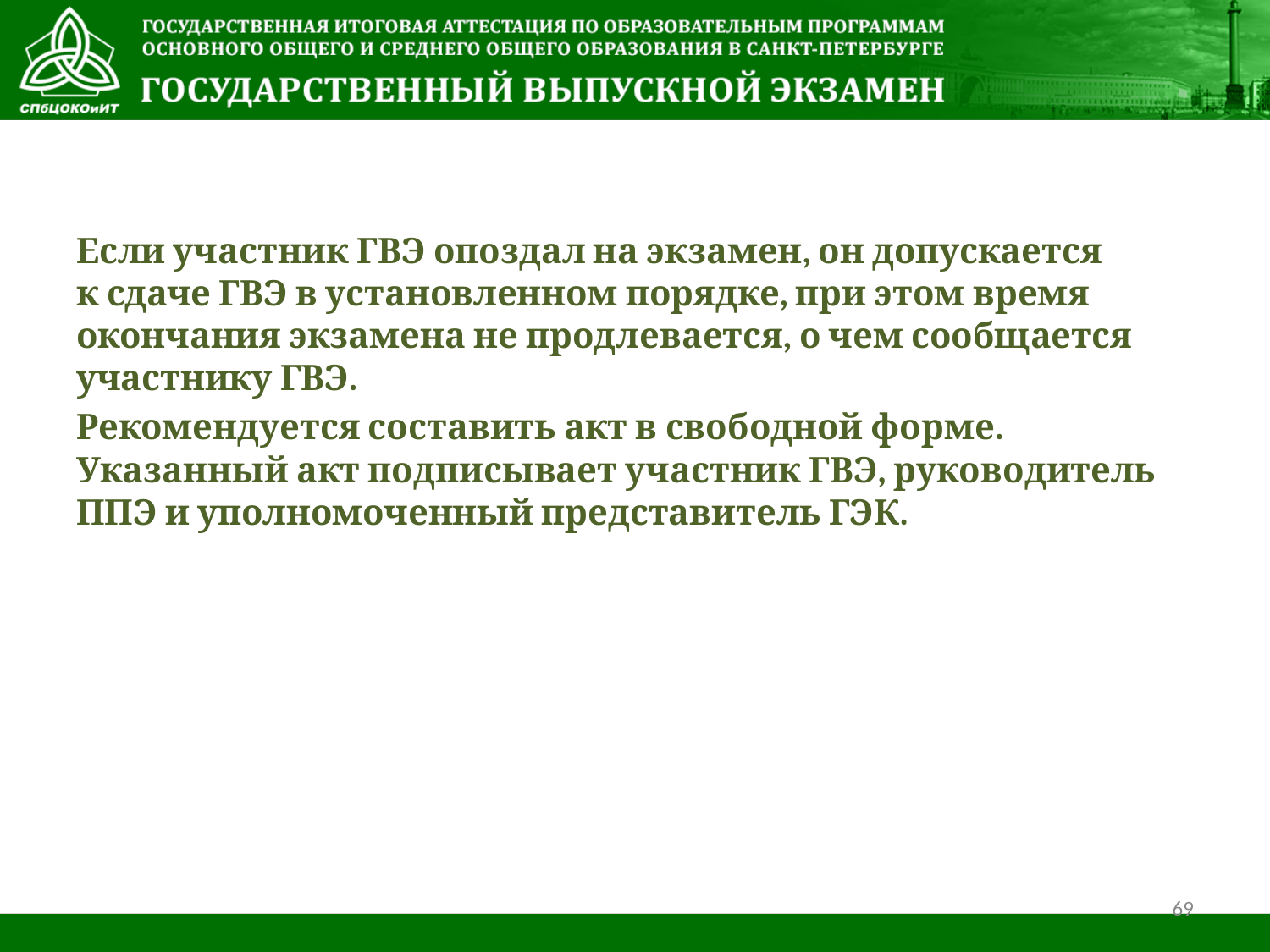

Если участник ГВЭ опоздал на экзамен, он допускается к сдаче ГВЭ в установленном порядке, при этом время окончания экзамена не продлевается, о чем сообщается участнику ГВЭ.
Рекомендуется составить акт в свободной форме. Указанный акт подписывает участник ГВЭ, руководитель ППЭ и уполномоченный представитель ГЭК.
69